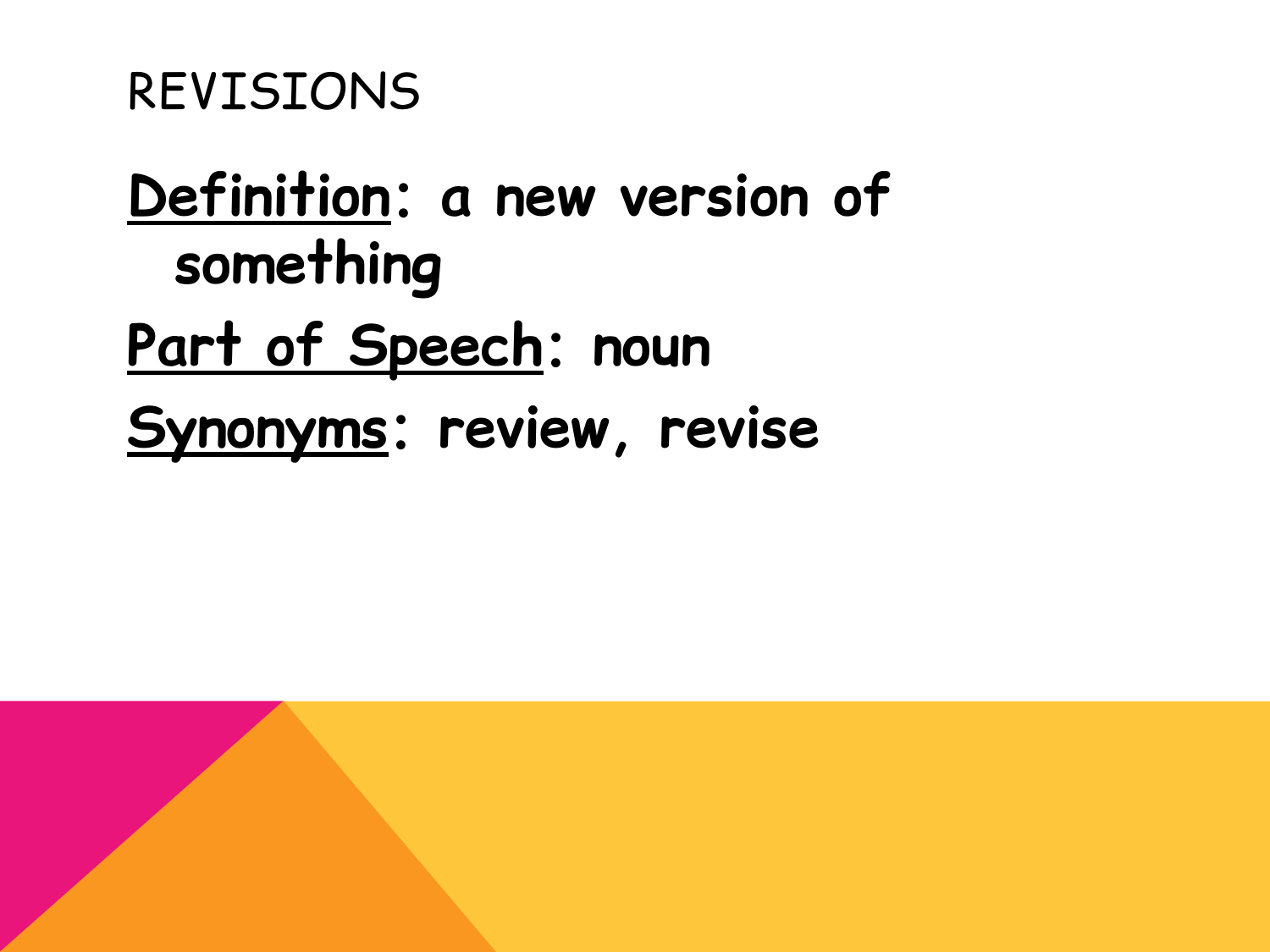

# revisions
Definition: a new version of something
Part of Speech: noun
Synonyms: review, revise